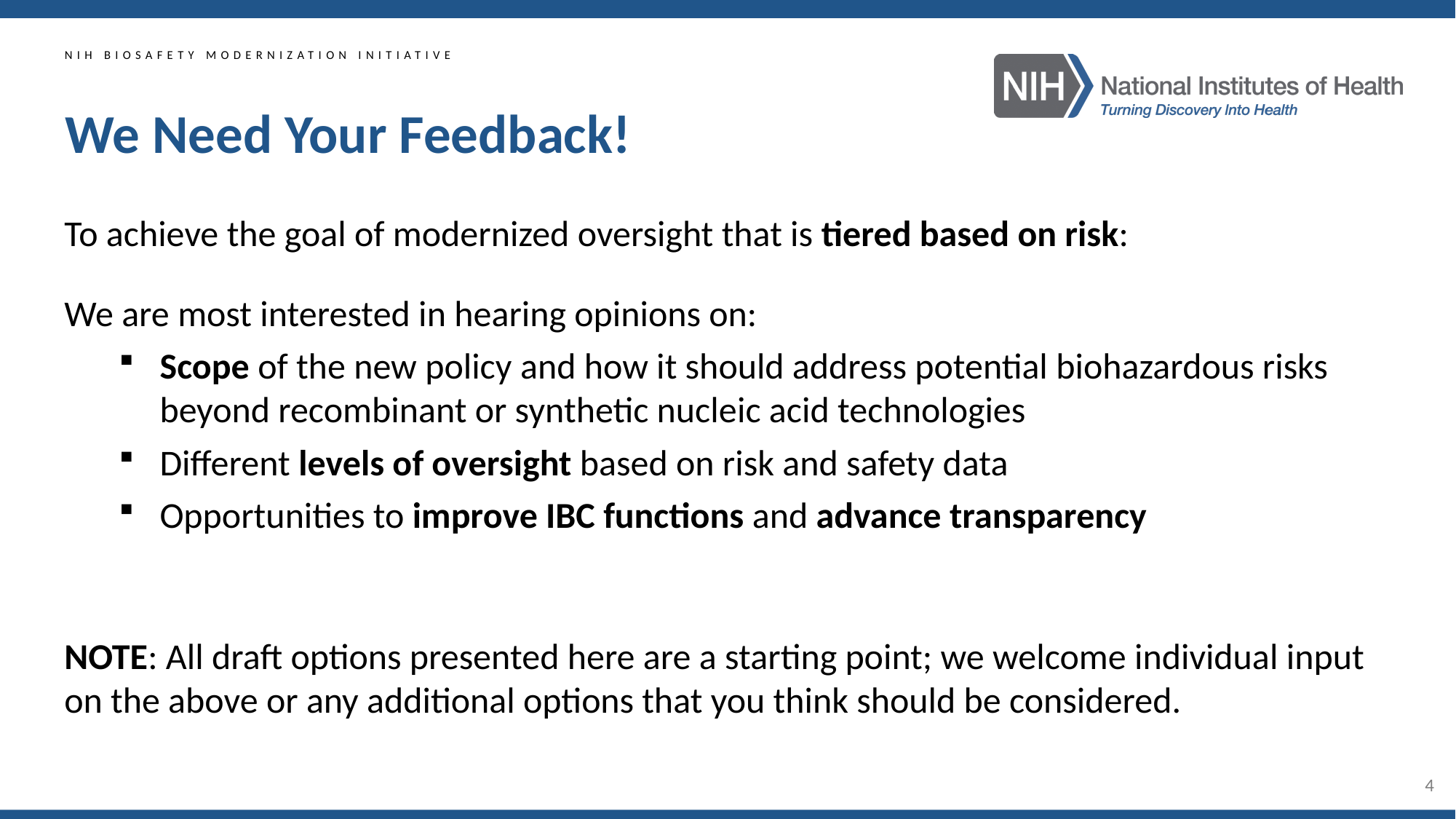

NIH BIOSAFETY MODERNIZATION INITIATIVE
# We Need Your Feedback!
To achieve the goal of modernized oversight that is tiered based on risk:

We are most interested in hearing opinions on:
Scope of the new policy and how it should address potential biohazardous risks beyond recombinant or synthetic nucleic acid technologies
Different levels of oversight based on risk and safety data
Opportunities to improve IBC functions and advance transparency

NOTE: All draft options presented here are a starting point; we welcome individual input on the above or any additional options that you think should be considered.